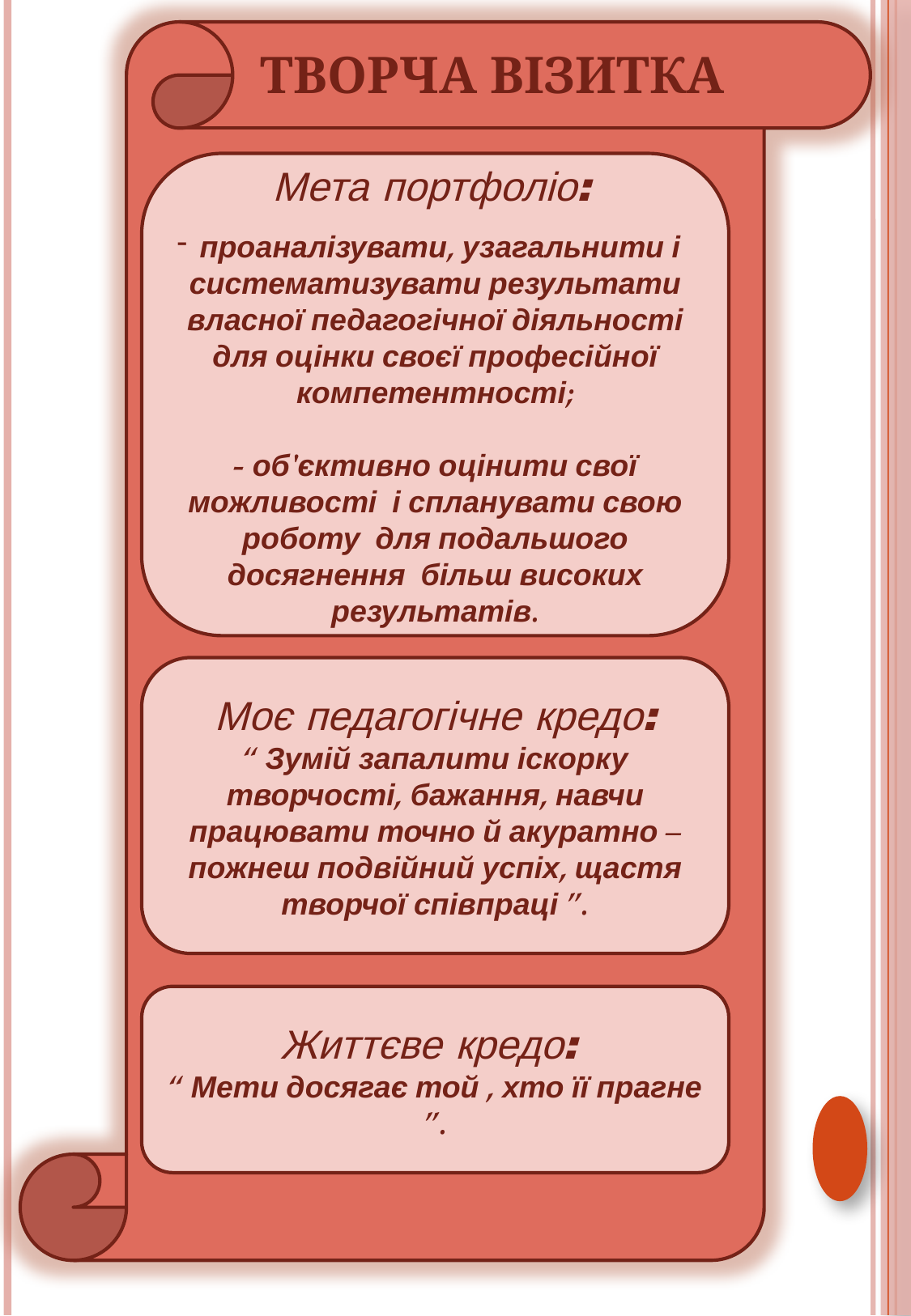

ТВОРЧА ВІЗИТКА

Мета портфоліо:

проаналізувати, узагальнити і систематизувати результати власної педагогічної діяльності для оцінки своєї професійної компетентності;

- об'єктивно оцінити свої можливості  і спланувати свою роботу  для подальшого досягнення  більш високих результатів.
Моє педагогічне кредо:
“ Зумій запалити іскорку творчості, бажання, навчи працювати точно й акуратно – пожнеш подвійний успіх, щастя творчої співпраці ”.
Життєве кредо:
“ Мети досягає той , хто її прагне ”.